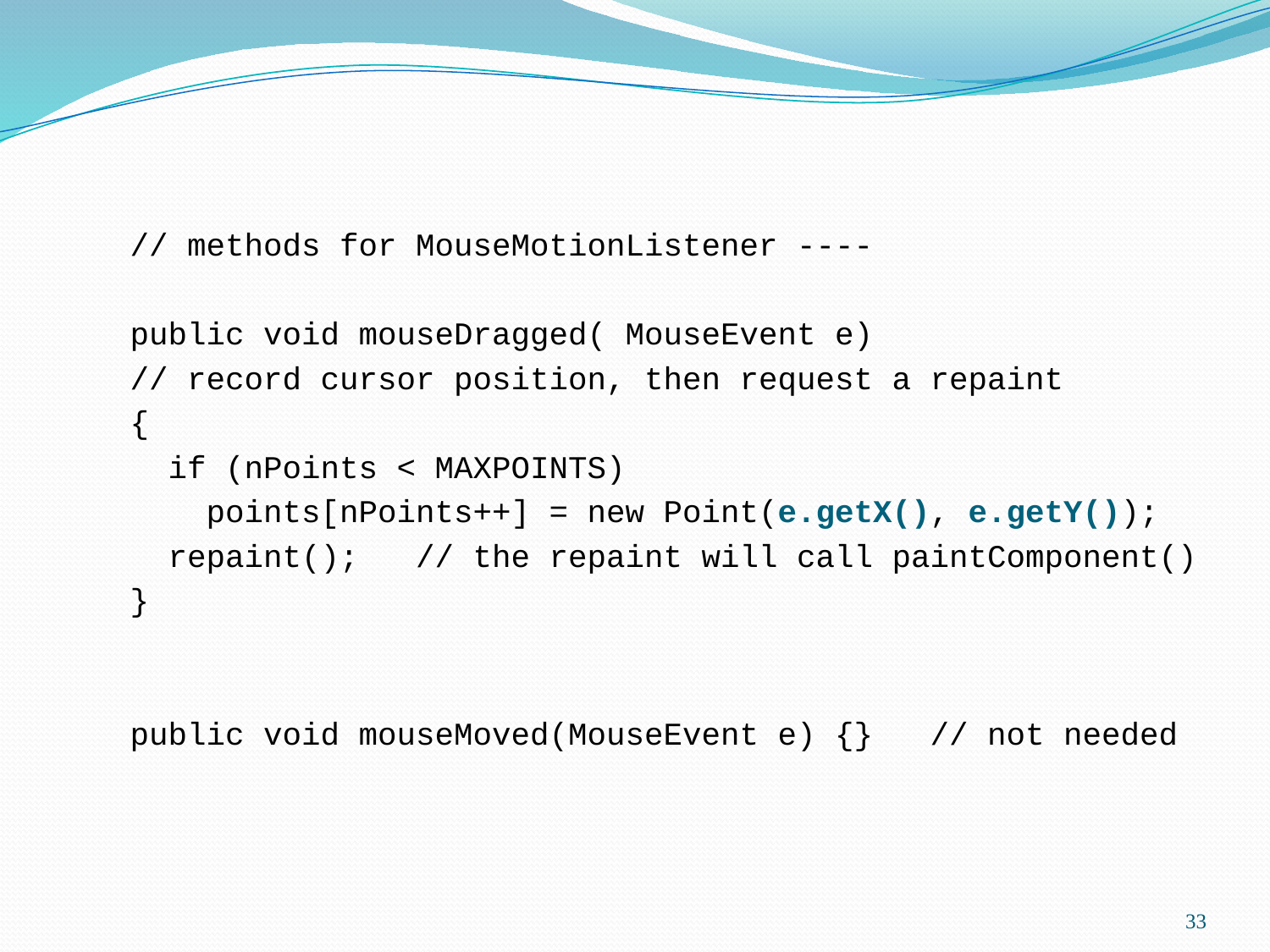

// methods for MouseMotionListener ----

  public void mouseDragged( MouseEvent e)
  // record cursor position, then request a repaint
  {
    if (nPoints < MAXPOINTS)
      points[nPoints++] = new Point(e.getX(), e.getY());
    repaint();   // the repaint will call paintComponent()
  }

  public void mouseMoved(MouseEvent e) {}   // not needed

33